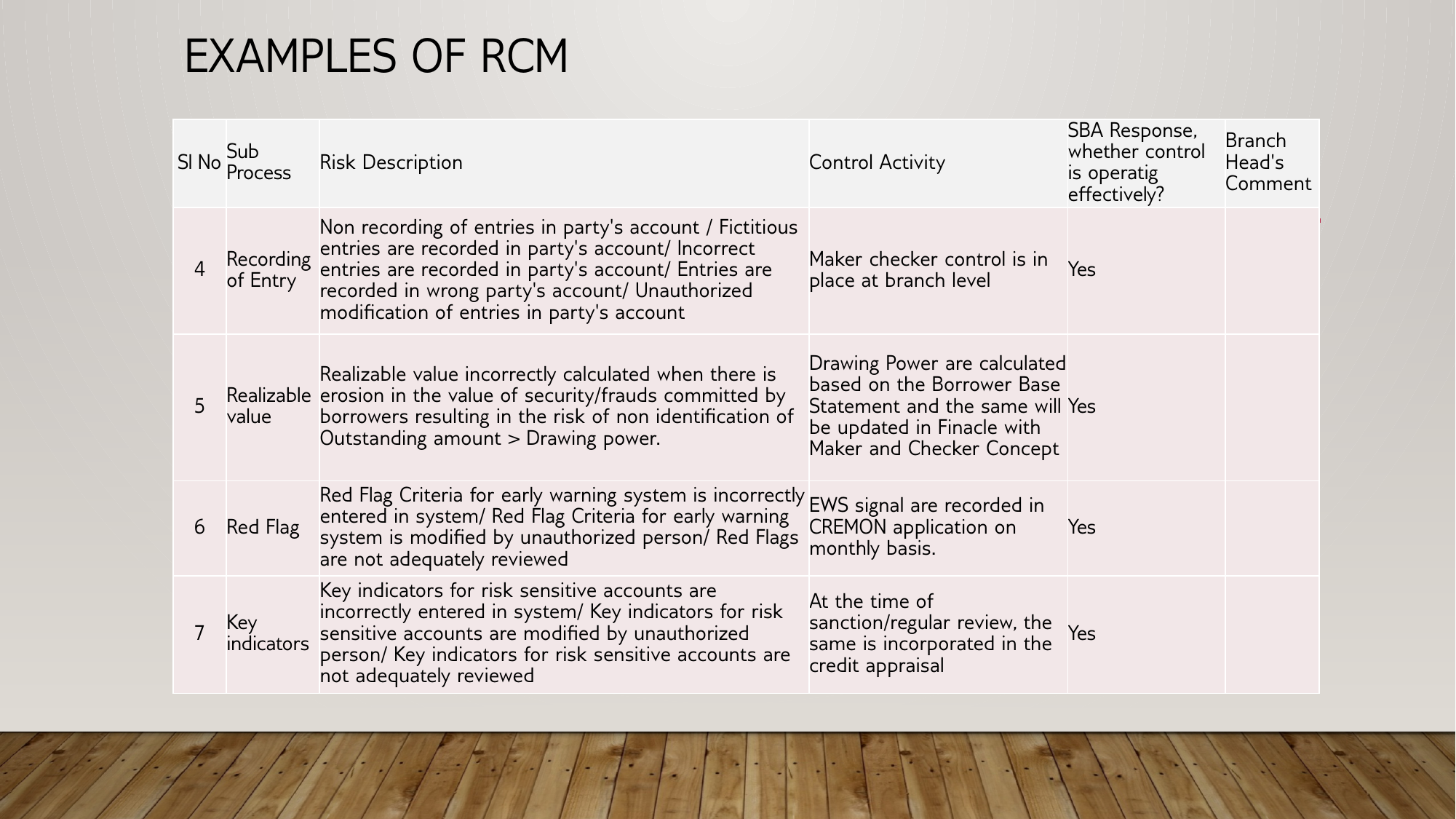

# Examples of RCM
| Sl No | Sub Process | Risk Description | Control Activity | SBA Response, whether control is operatig effectively? | Branch Head's Comment |
| --- | --- | --- | --- | --- | --- |
| 4 | Recording of Entry | Non recording of entries in party's account / Fictitious entries are recorded in party's account/ Incorrect entries are recorded in party's account/ Entries are recorded in wrong party's account/ Unauthorized modification of entries in party's account | Maker checker control is in place at branch level | Yes |  |
| 5 | Realizable value | Realizable value incorrectly calculated when there is erosion in the value of security/frauds committed by borrowers resulting in the risk of non identification of Outstanding amount > Drawing power. | Drawing Power are calculated based on the Borrower Base Statement and the same will be updated in Finacle with Maker and Checker Concept | Yes |  |
| 6 | Red Flag | Red Flag Criteria for early warning system is incorrectly entered in system/ Red Flag Criteria for early warning system is modified by unauthorized person/ Red Flags are not adequately reviewed | EWS signal are recorded in CREMON application on monthly basis. | Yes |  |
| 7 | Key indicators | Key indicators for risk sensitive accounts are incorrectly entered in system/ Key indicators for risk sensitive accounts are modified by unauthorized person/ Key indicators for risk sensitive accounts are not adequately reviewed | At the time of sanction/regular review, the same is incorporated in the credit appraisal | Yes |  |